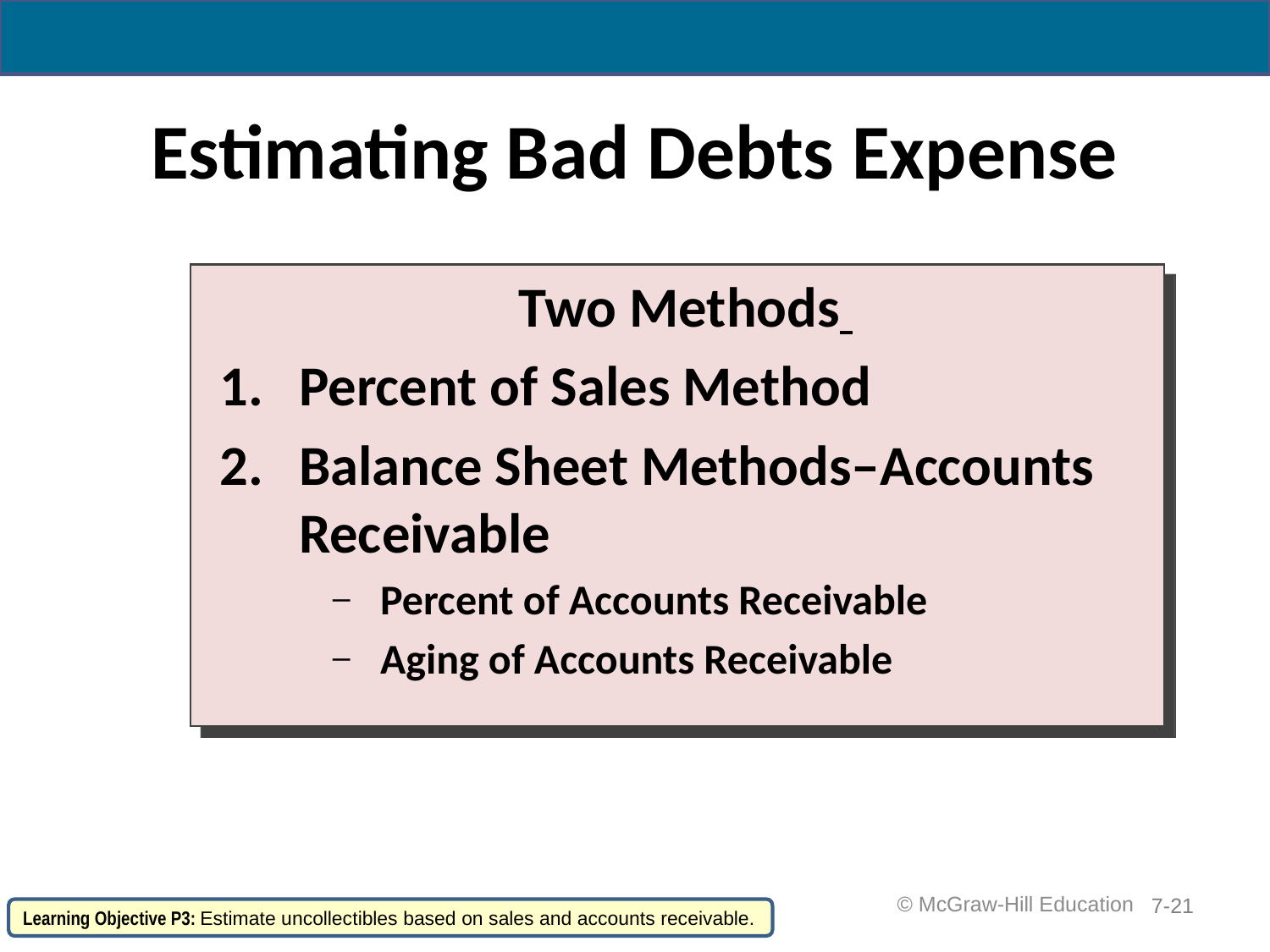

# Estimating Bad Debts Expense
Two Methods
Percent of Sales Method
Balance Sheet Methods‒Accounts Receivable
Percent of Accounts Receivable
Aging of Accounts Receivable
 © McGraw-Hill Education
7-21
Learning Objective P3: Estimate uncollectibles based on sales and accounts receivable.